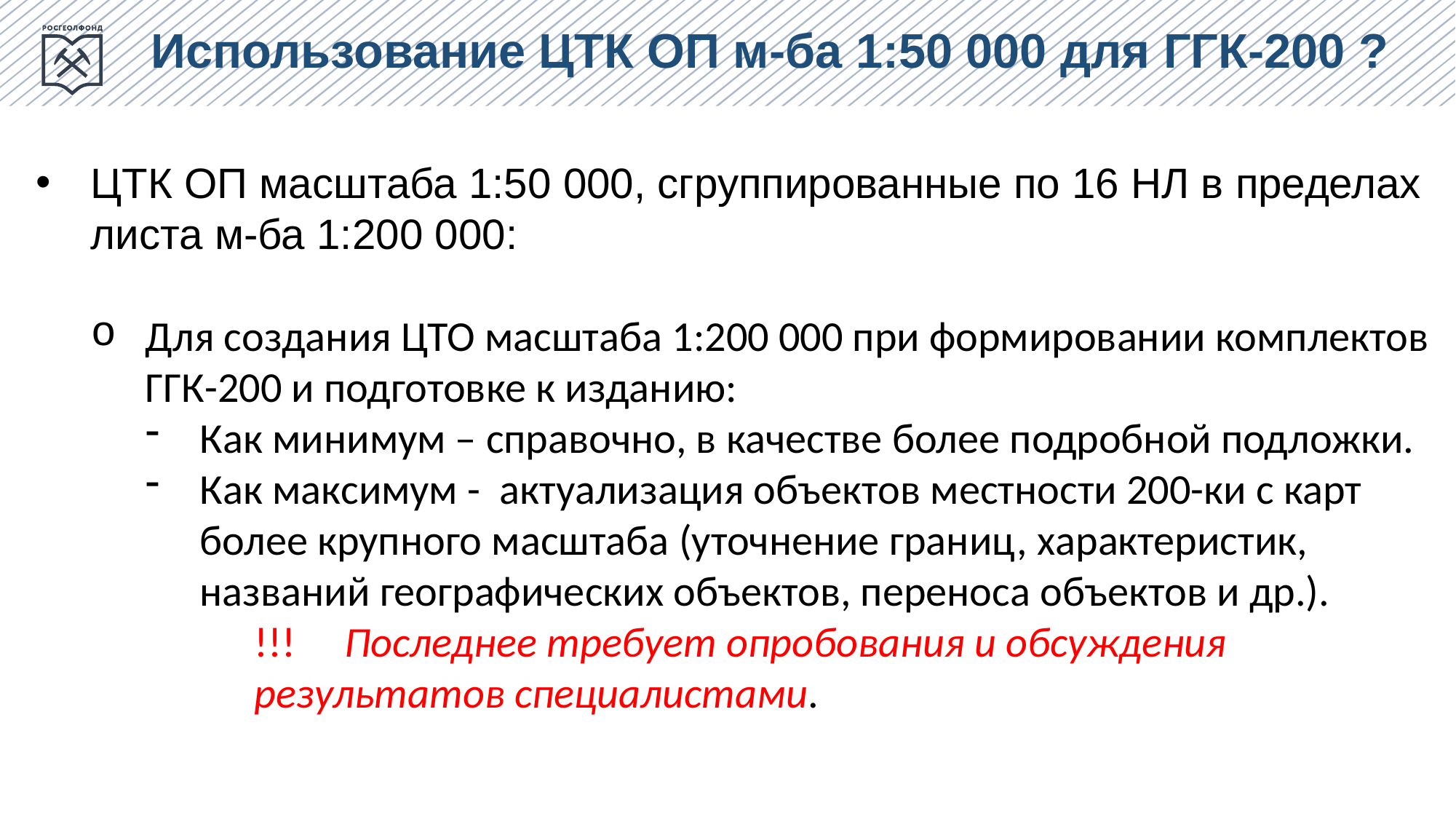

Использование ЦТК ОП м-ба 1:50 000 для ГГК-200 ?

ЦТК ОП масштаба 1:50 000, сгруппированные по 16 НЛ в пределах листа м-ба 1:200 000:

Для создания ЦТО масштаба 1:200 000 при формировании комплектов ГГК-200 и подготовке к изданию:
Как минимум – справочно, в качестве более подробной подложки.
Как максимум -  актуализация объектов местности 200-ки с карт более крупного масштаба (уточнение границ, характеристик, названий географических объектов, переноса объектов и др.).
!!!     Последнее требует опробования и обсуждения  результатов специалистами.